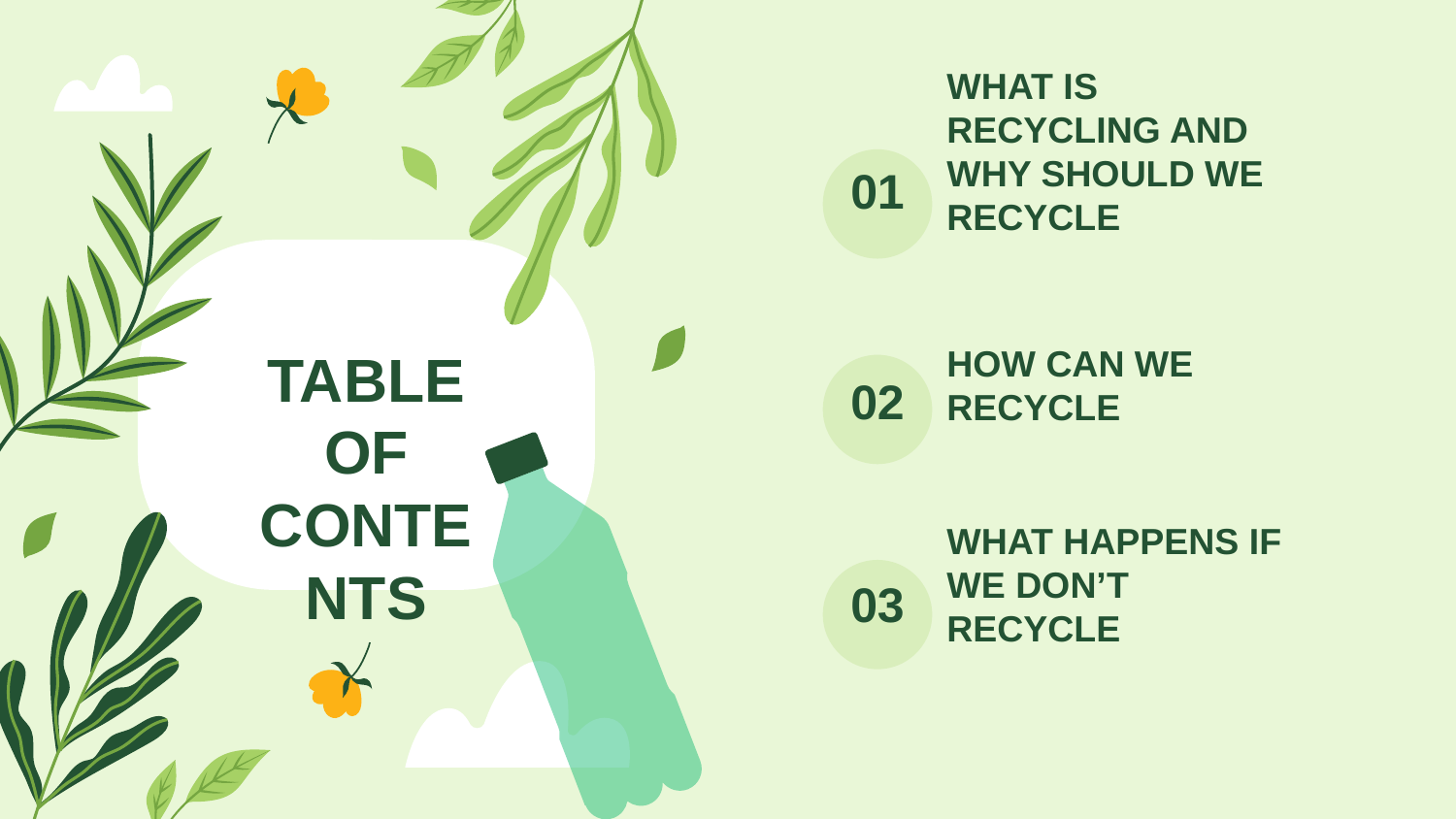

01

WHAT IS RECYCLING AND WHY SHOULD WE RECYCLE

# TABLE OF CONTENTS

02
HOW CAN WE RECYCLE

03
WHAT HAPPENS IF WE DON’T RECYCLE